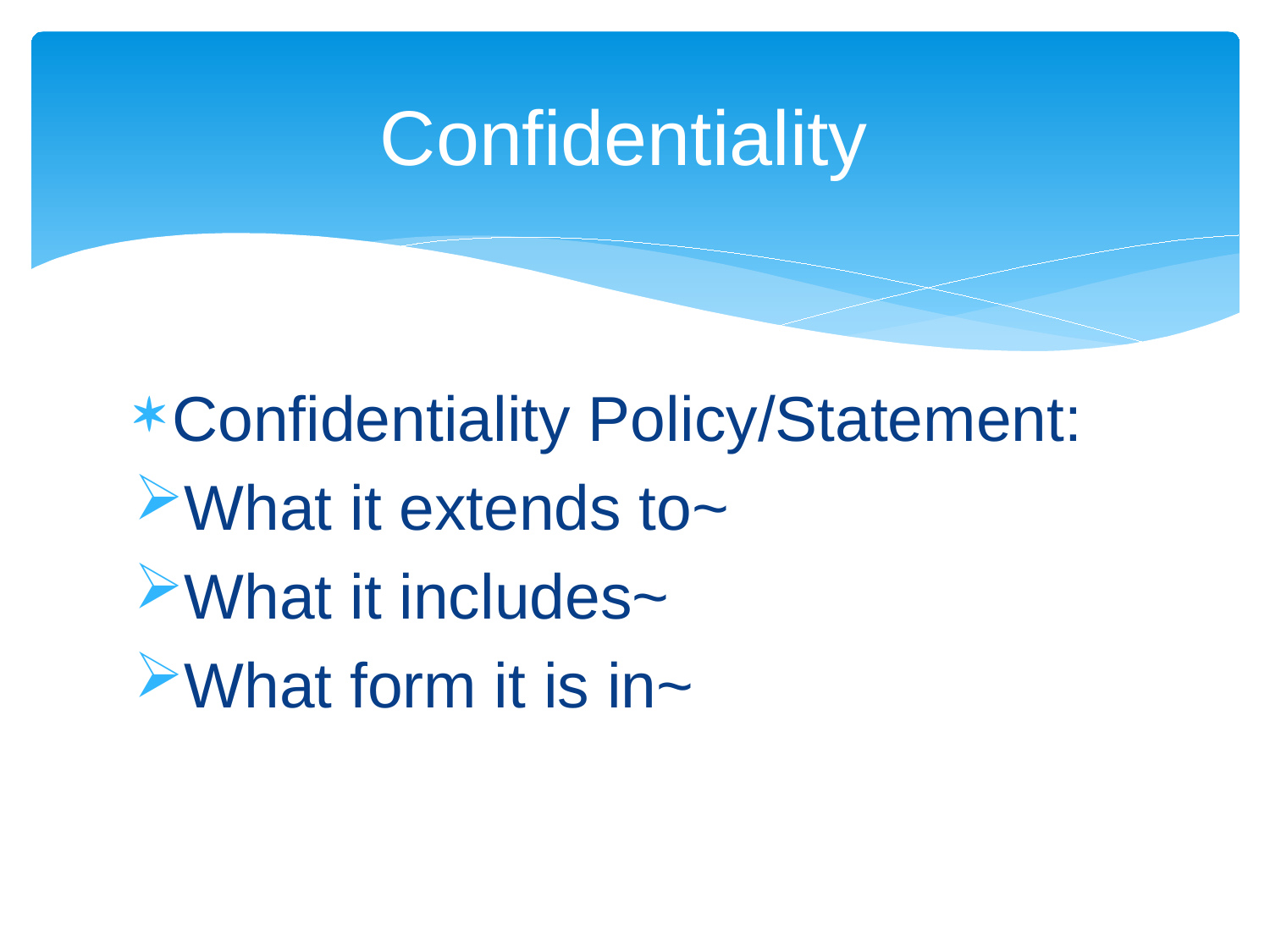

# Confidentiality
Confidentiality Policy/Statement:
What it extends to~
What it includes~
What form it is in~